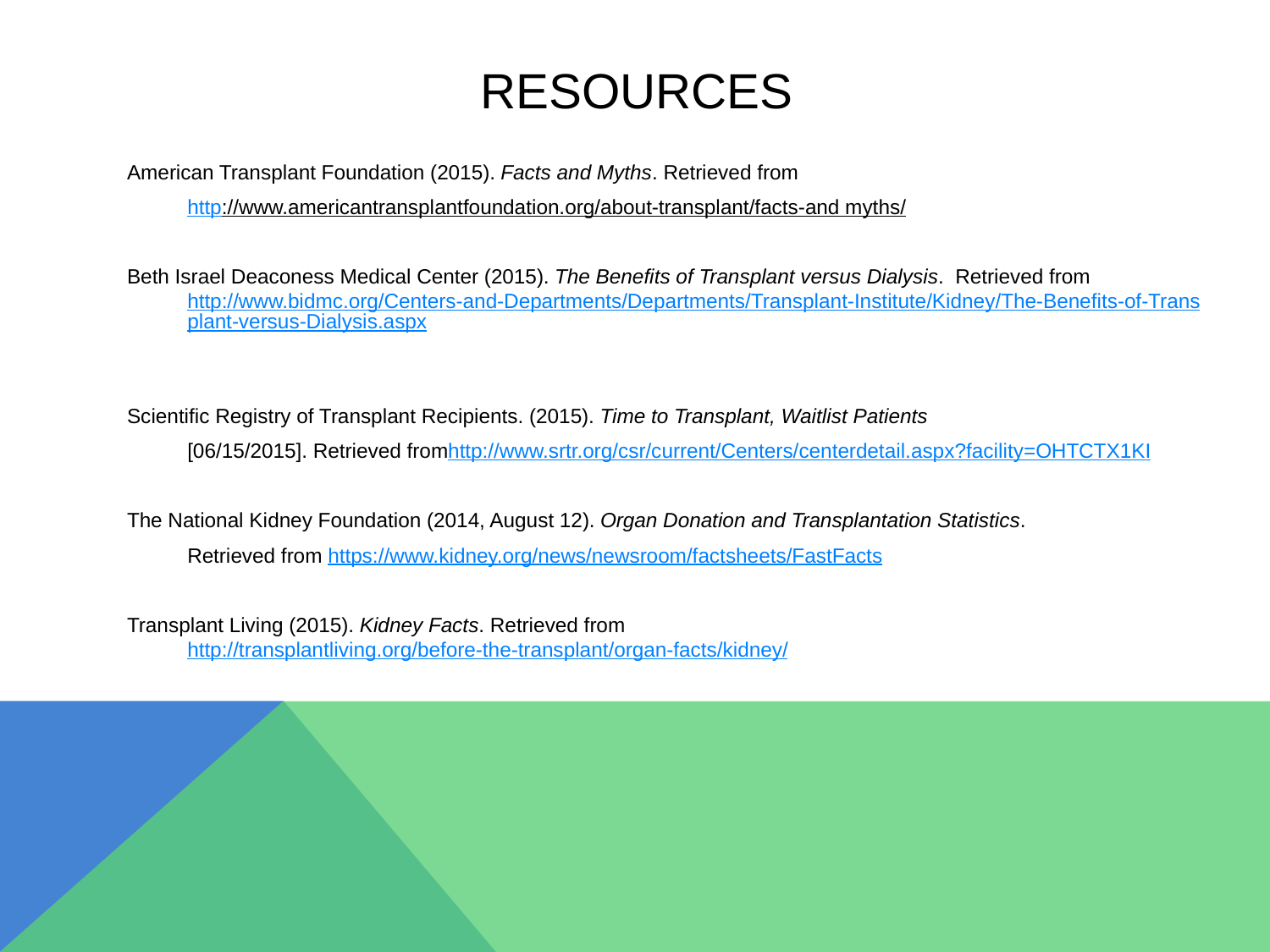

# Resources
American Transplant Foundation (2015). Facts and Myths. Retrieved from
http://www.americantransplantfoundation.org/about-transplant/facts-and myths/

Beth Israel Deaconess Medical Center (2015). The Benefits of Transplant versus Dialysis.  Retrieved from http://www.bidmc.org/Centers-and-Departments/Departments/Transplant-Institute/Kidney/The-Benefits-of-Transplant-versus-Dialysis.aspx

Scientific Registry of Transplant Recipients. (2015). Time to Transplant, Waitlist Patients
[06/15/2015]. Retrieved fromhttp://www.srtr.org/csr/current/Centers/centerdetail.aspx?facility=OHTCTX1KI

The National Kidney Foundation (2014, August 12). Organ Donation and Transplantation Statistics.
Retrieved from https://www.kidney.org/news/newsroom/factsheets/FastFacts

Transplant Living (2015). Kidney Facts. Retrieved from http://transplantliving.org/before-the-transplant/organ-facts/kidney/